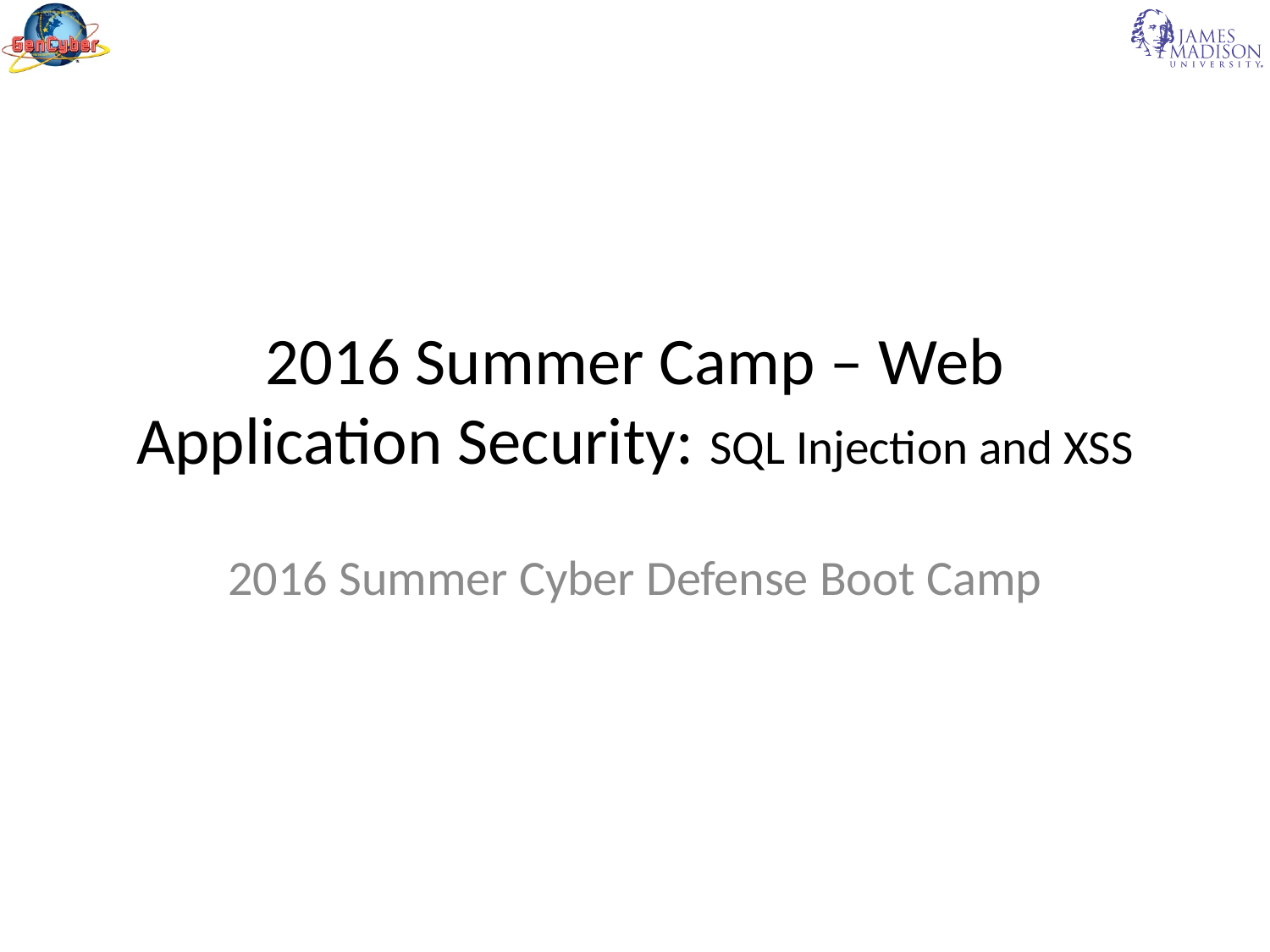

# 2016 Summer Camp – Web Application Security: SQL Injection and XSS
2016 Summer Cyber Defense Boot Camp